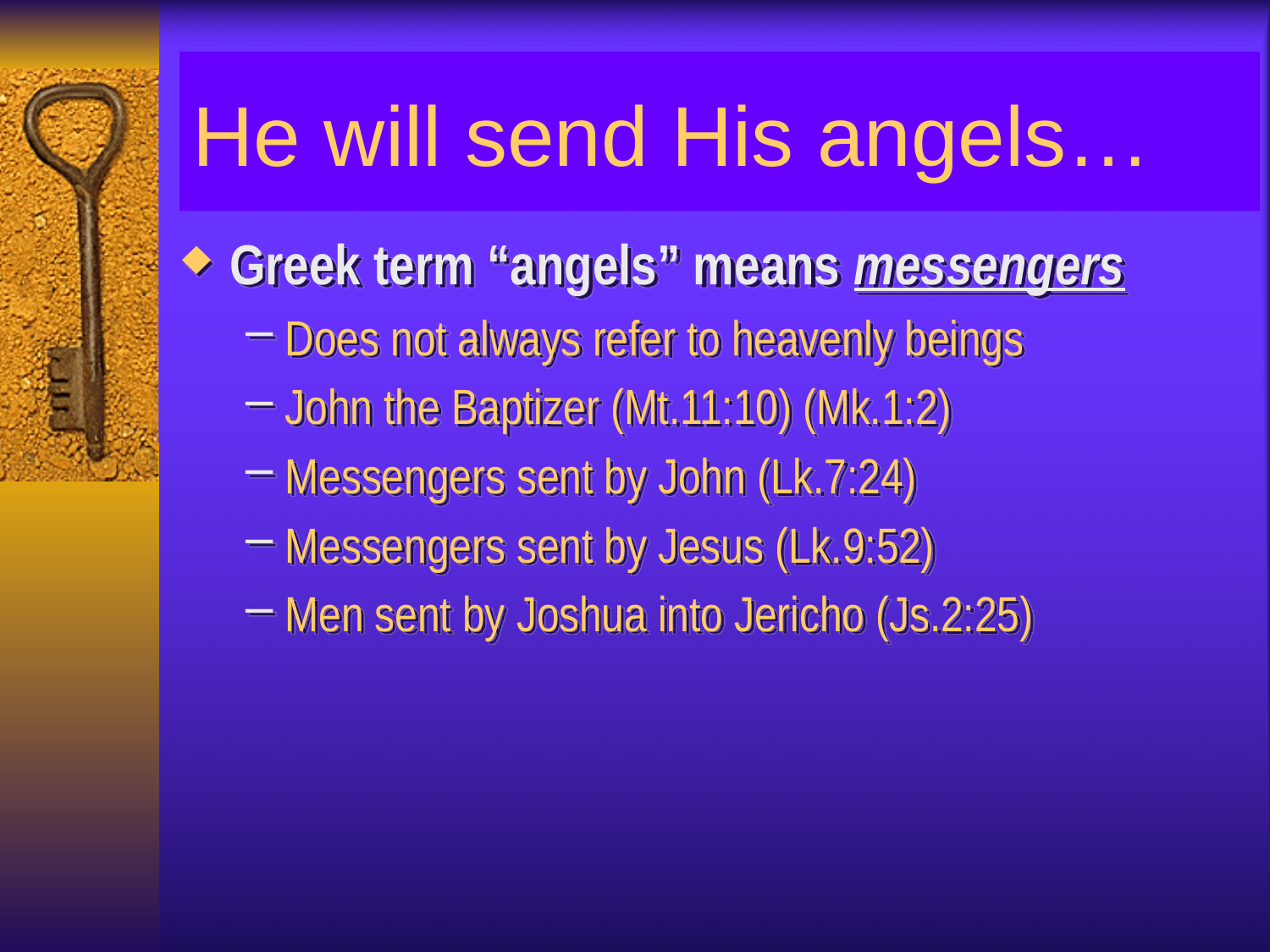

# He will send His angels…
Greek term “angels” means messengers
Does not always refer to heavenly beings
John the Baptizer (Mt.11:10) (Mk.1:2)
Messengers sent by John (Lk.7:24)
Messengers sent by Jesus (Lk.9:52)
Men sent by Joshua into Jericho (Js.2:25)